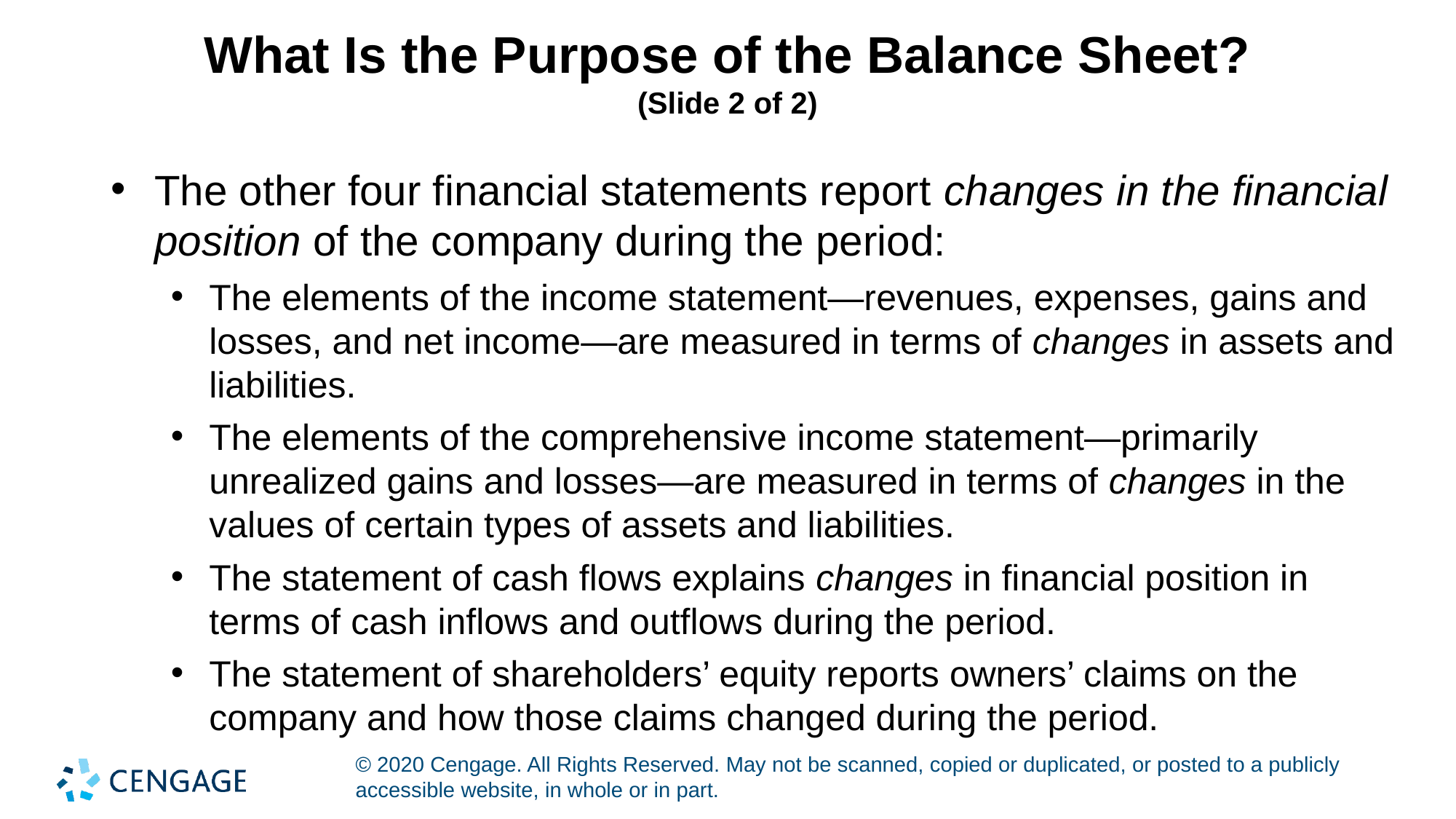

# What Is the Purpose of the Balance Sheet? (Slide 2 of 2)
The other four financial statements report changes in the financial position of the company during the period:
The elements of the income statement—revenues, expenses, gains and losses, and net income—are measured in terms of changes in assets and liabilities.
The elements of the comprehensive income statement—primarily unrealized gains and losses—are measured in terms of changes in the values of certain types of assets and liabilities.
The statement of cash flows explains changes in financial position in terms of cash inflows and outflows during the period.
The statement of shareholders’ equity reports owners’ claims on the company and how those claims changed during the period.